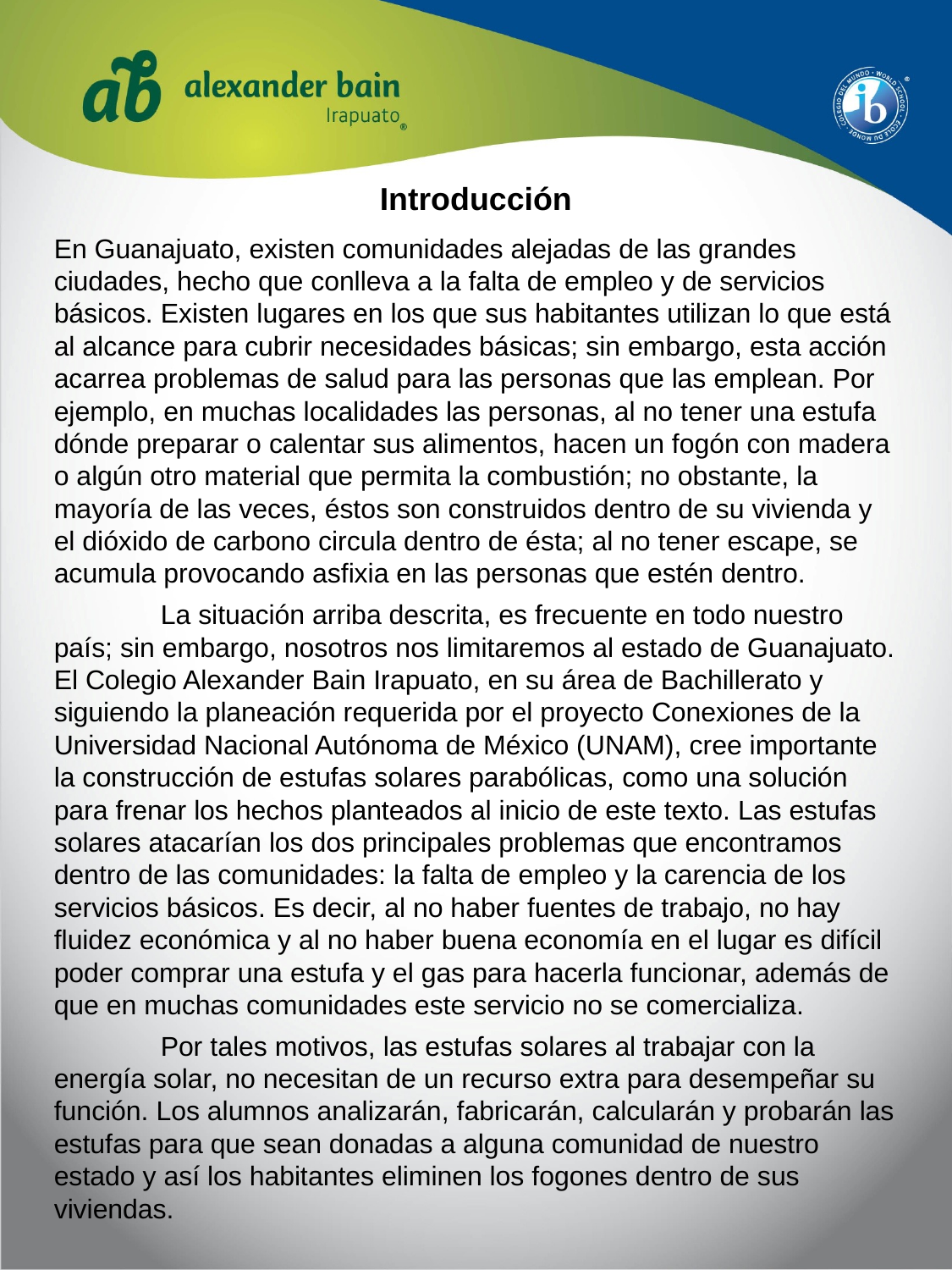

# Introducción
En Guanajuato, existen comunidades alejadas de las grandes ciudades, hecho que conlleva a la falta de empleo y de servicios básicos. Existen lugares en los que sus habitantes utilizan lo que está al alcance para cubrir necesidades básicas; sin embargo, esta acción acarrea problemas de salud para las personas que las emplean. Por ejemplo, en muchas localidades las personas, al no tener una estufa dónde preparar o calentar sus alimentos, hacen un fogón con madera o algún otro material que permita la combustión; no obstante, la mayoría de las veces, éstos son construidos dentro de su vivienda y el dióxido de carbono circula dentro de ésta; al no tener escape, se acumula provocando asfixia en las personas que estén dentro.
              La situación arriba descrita, es frecuente en todo nuestro país; sin embargo, nosotros nos limitaremos al estado de Guanajuato. El Colegio Alexander Bain Irapuato, en su área de Bachillerato y siguiendo la planeación requerida por el proyecto Conexiones de la Universidad Nacional Autónoma de México (UNAM), cree importante la construcción de estufas solares parabólicas, como una solución para frenar los hechos planteados al inicio de este texto. Las estufas solares atacarían los dos principales problemas que encontramos dentro de las comunidades: la falta de empleo y la carencia de los servicios básicos. Es decir, al no haber fuentes de trabajo, no hay fluidez económica y al no haber buena economía en el lugar es difícil poder comprar una estufa y el gas para hacerla funcionar, además de que en muchas comunidades este servicio no se comercializa.
              Por tales motivos, las estufas solares al trabajar con la energía solar, no necesitan de un recurso extra para desempeñar su función. Los alumnos analizarán, fabricarán, calcularán y probarán las estufas para que sean donadas a alguna comunidad de nuestro estado y así los habitantes eliminen los fogones dentro de sus viviendas.